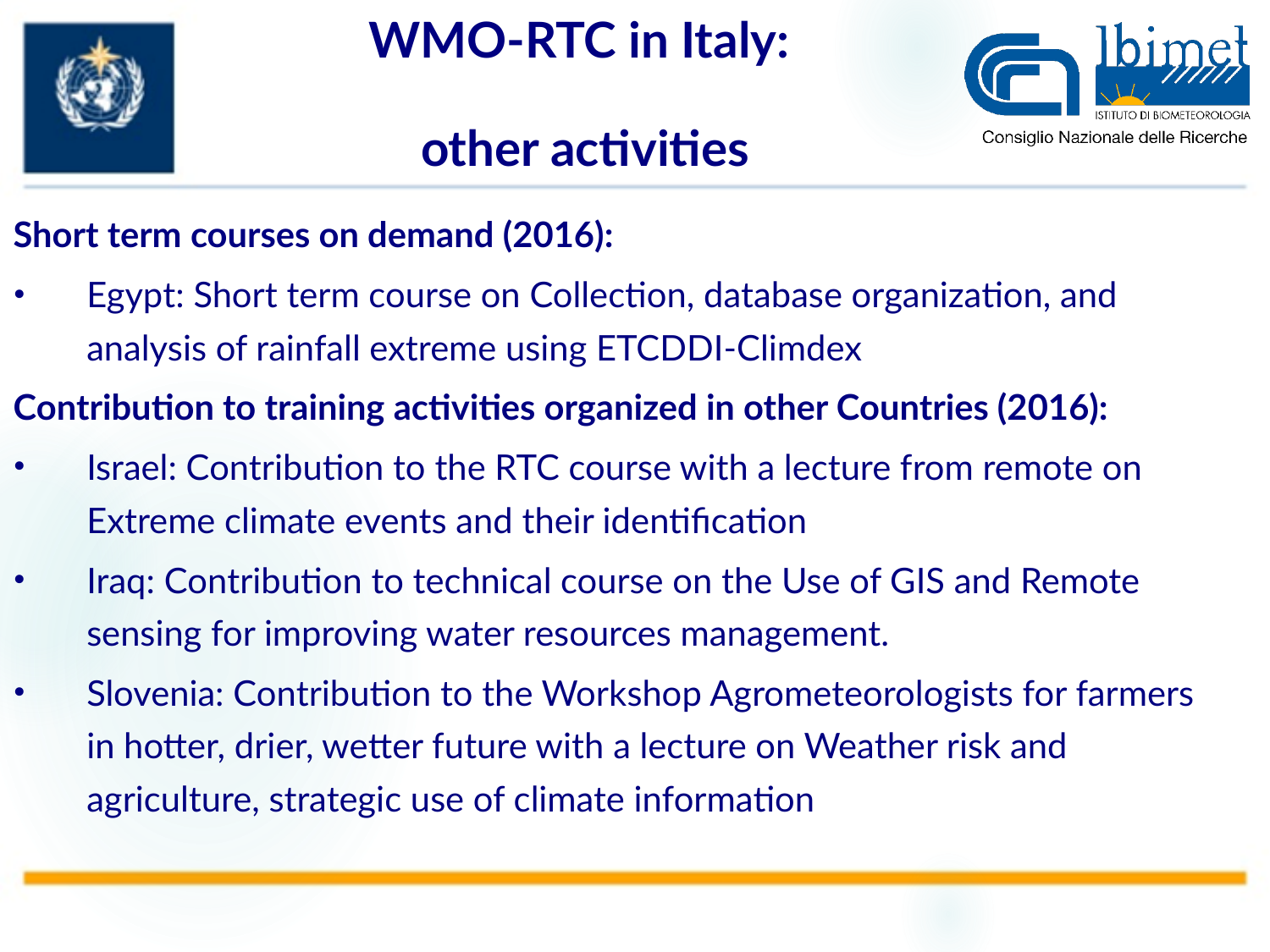

WMO-RTC in Italy:
other activities
Short term courses on demand (2016):
Egypt: Short term course on Collection, database organization, and analysis of rainfall extreme using ETCDDI-Climdex
Contribution to training activities organized in other Countries (2016):
Israel: Contribution to the RTC course with a lecture from remote on Extreme climate events and their identification
Iraq: Contribution to technical course on the Use of GIS and Remote sensing for improving water resources management.
Slovenia: Contribution to the Workshop Agrometeorologists for farmers in hotter, drier, wetter future with a lecture on Weather risk and agriculture, strategic use of climate information